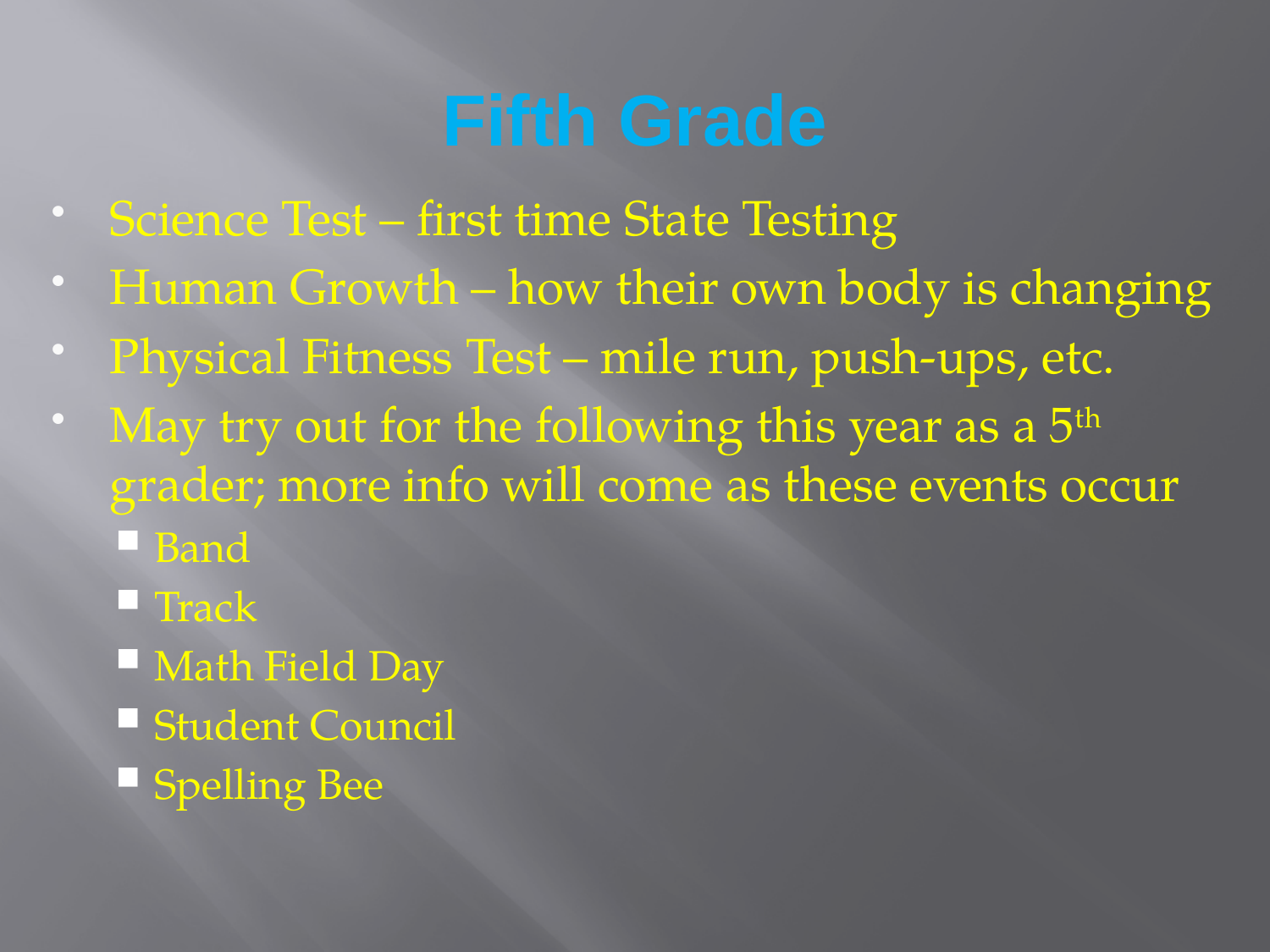

# Fifth Grade
Science Test – first time State Testing
Human Growth – how their own body is changing
Physical Fitness Test – mile run, push-ups, etc.
May try out for the following this year as a 5th grader; more info will come as these events occur
Band
Track
Math Field Day
Student Council
Spelling Bee